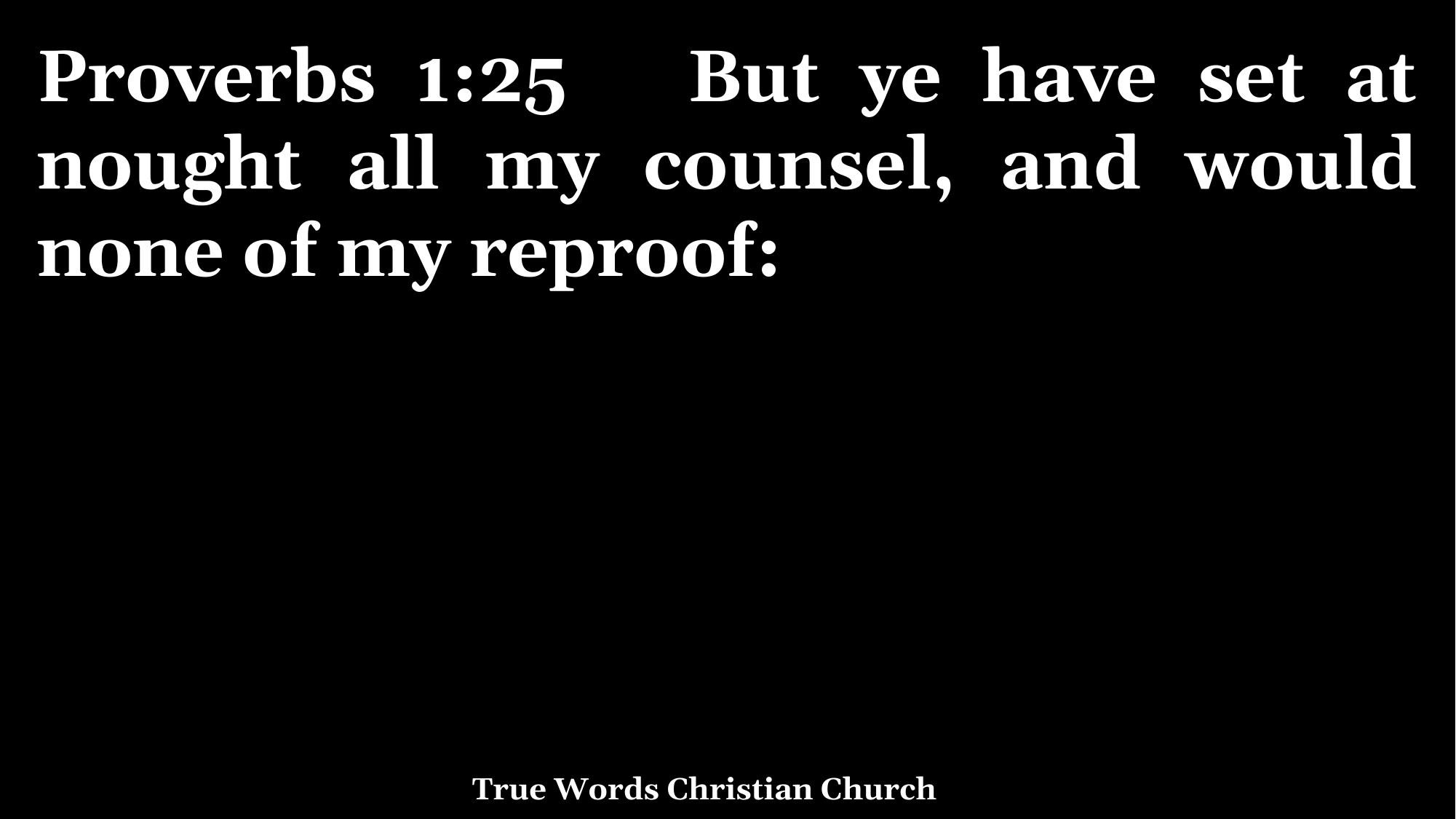

Proverbs 1:25   But ye have set at nought all my counsel, and would none of my reproof:
True Words Christian Church